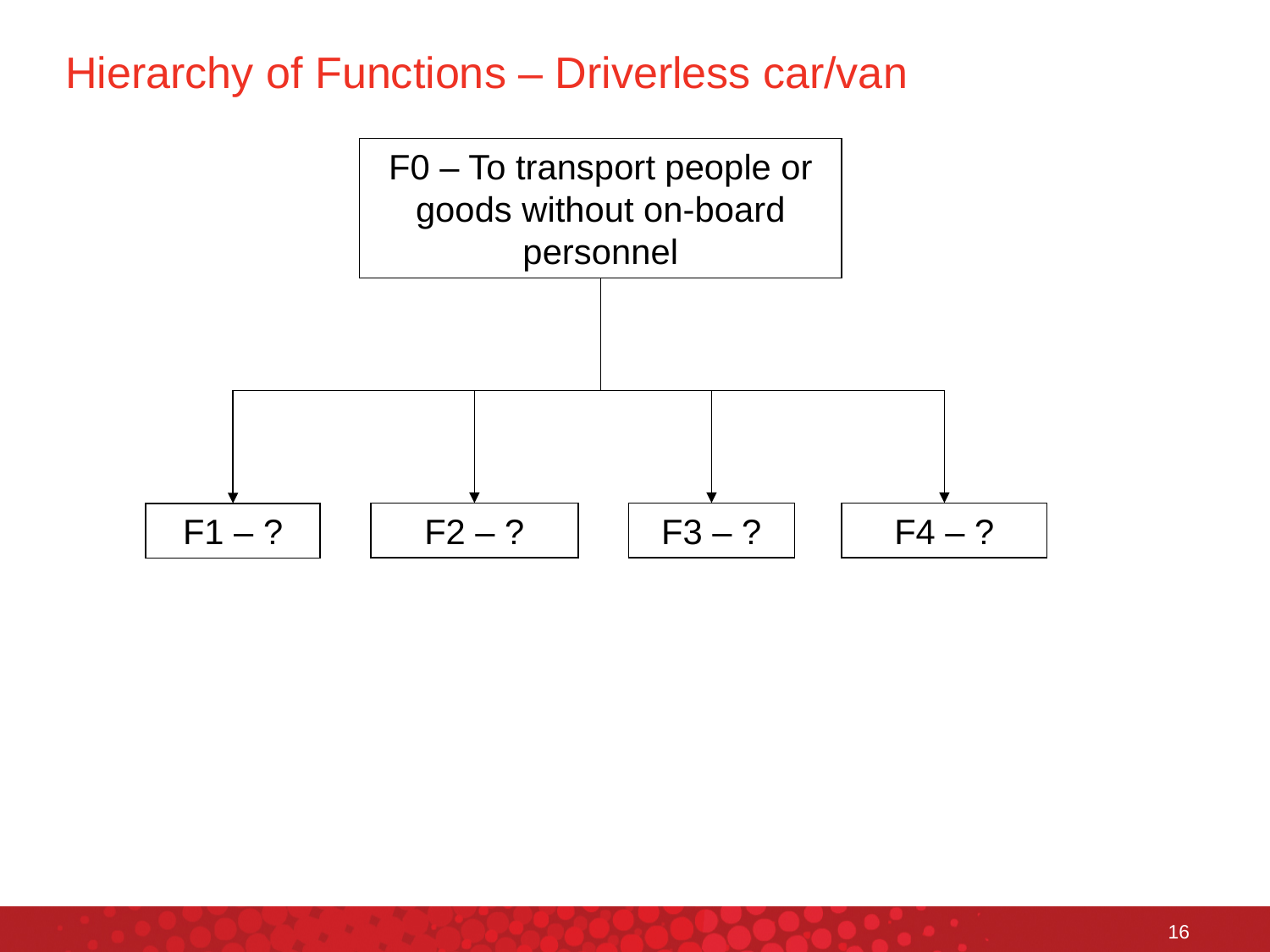

# Hierarchy of Functions – Driverless car/van
F0 – To transport people or goods without on-board personnel
F4 – ?
F3 – ?
F2 – ?
F1 – ?
16